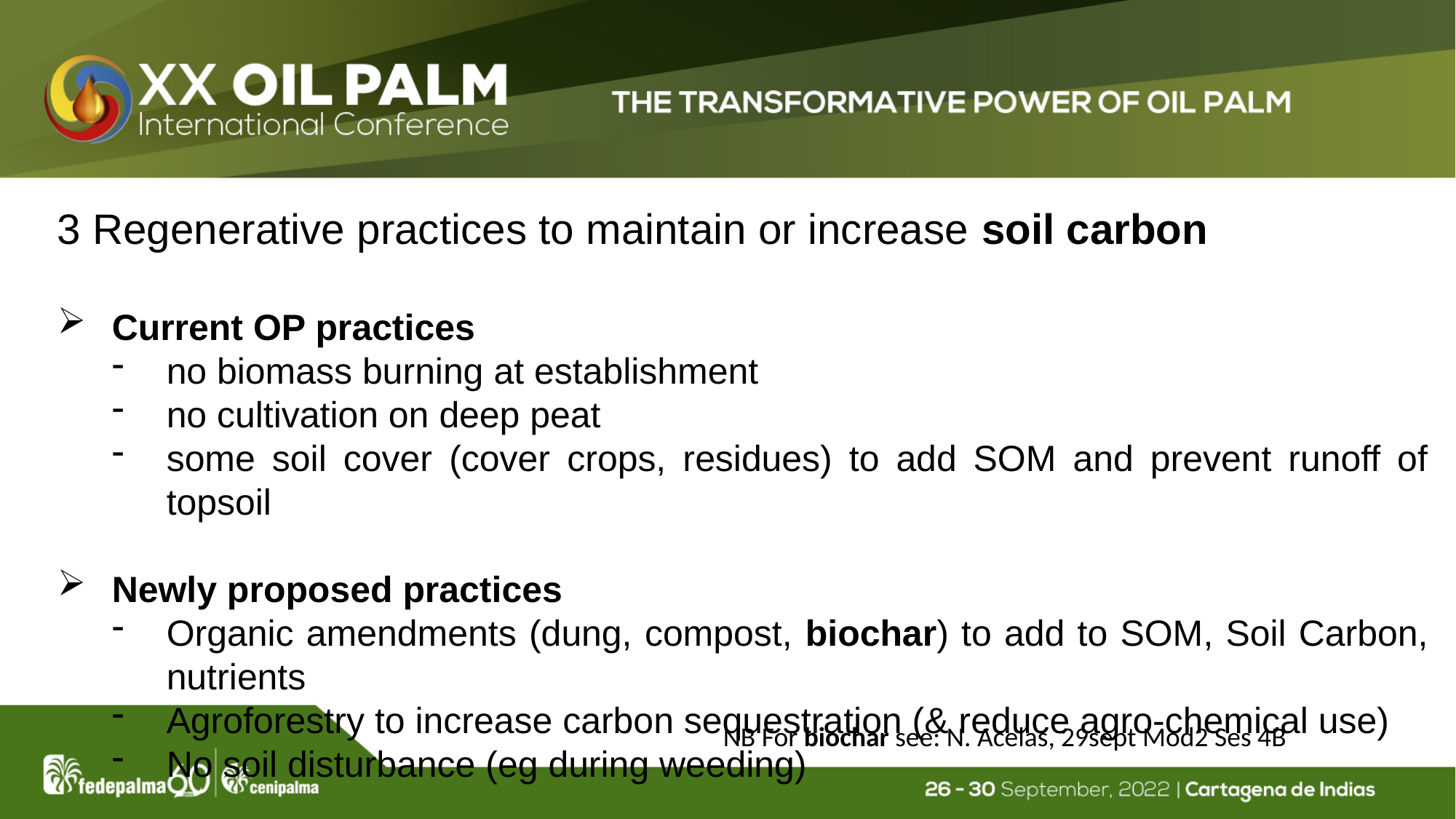

3 Regenerative practices to maintain or increase soil carbon

Current OP practices
no biomass burning at establishment
no cultivation on deep peat
some soil cover (cover crops, residues) to add SOM and prevent runoff of topsoil

Newly proposed practices
Organic amendments (dung, compost, biochar) to add to SOM, Soil Carbon, nutrients
Agroforestry to increase carbon sequestration (& reduce agro-chemical use)
No soil disturbance (eg during weeding)
NB For biochar see: N. Acelas, 29sept Mod2 Ses 4B